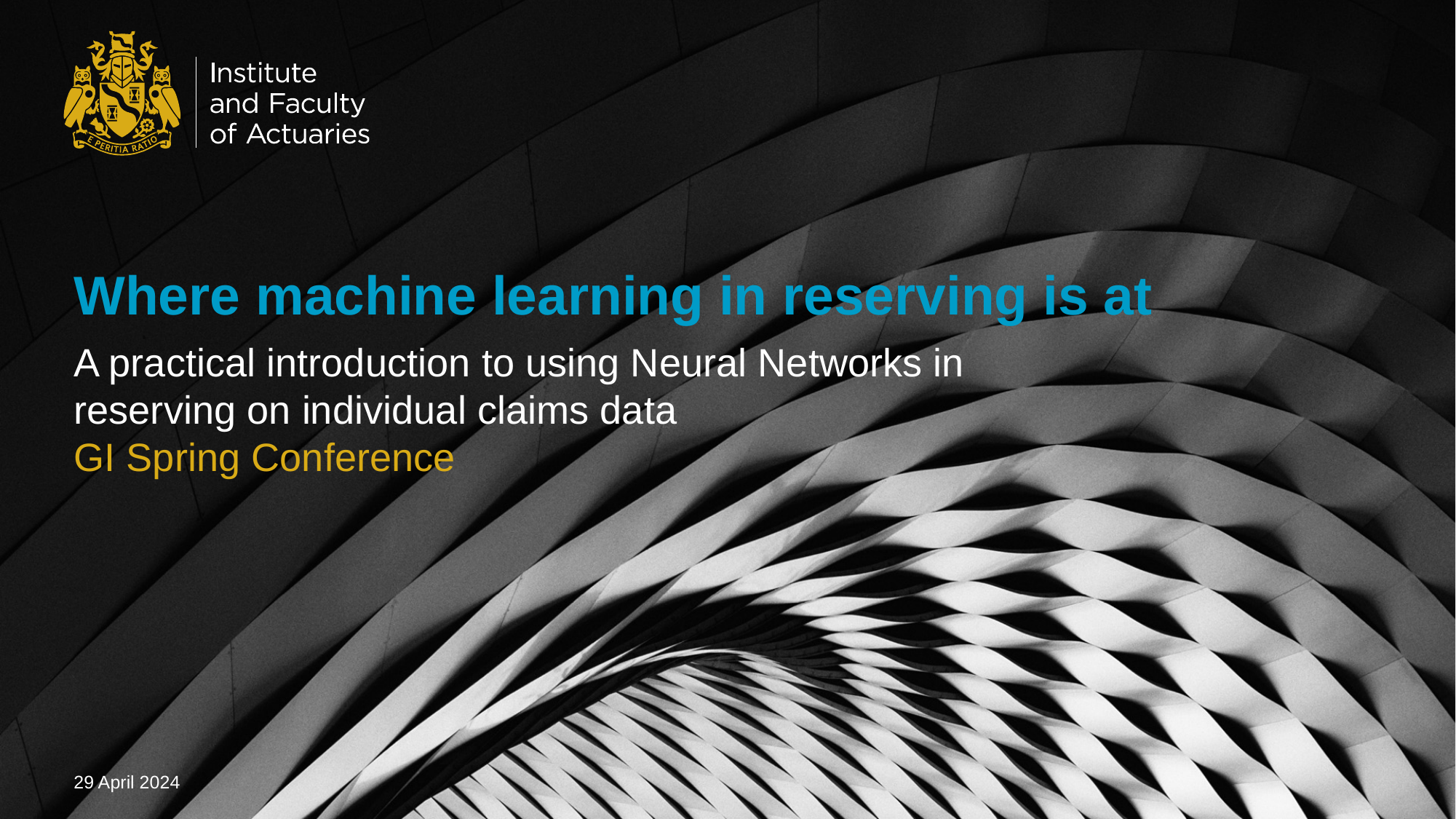

# Where machine learning in reserving is at
A practical introduction to using Neural Networks in reserving on individual claims data
GI Spring Conference
29 April 2024